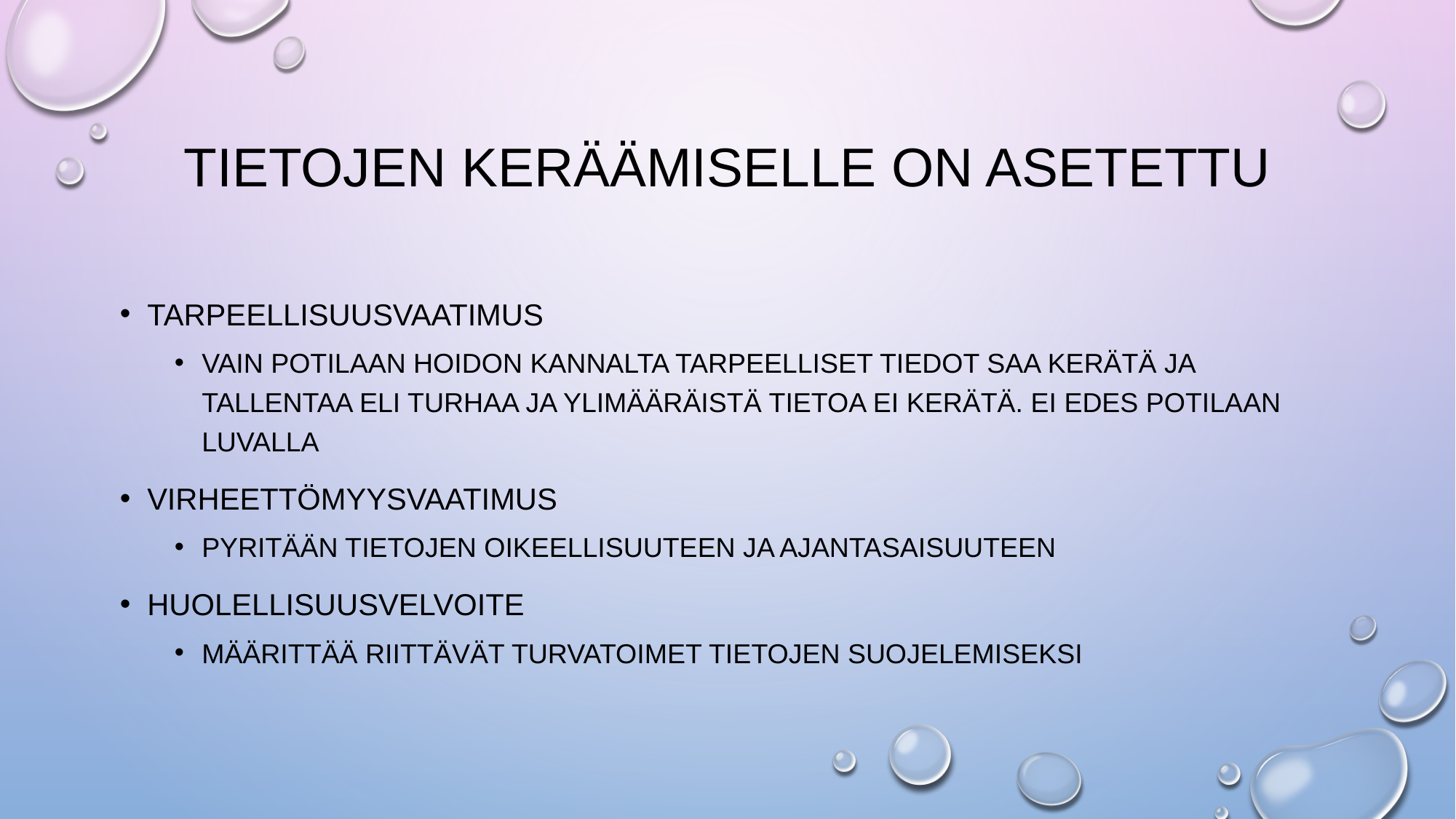

# Tietojen keräämiselle on asetettu
Tarpeellisuusvaatimus
Vain potilaan hoidon kannalta tarpeelliset tiedot saa kerätä ja tallentaa eli turhaa ja ylimääräistä tietoa ei kerätä. Ei edes potilaan luvalla
Virheettömyysvaatimus
Pyritään tietojen oikeellisuuteen ja ajantasaisuuteen
Huolellisuusvelvoite
Määrittää riittävät turvatoimet tietojen suojelemiseksi